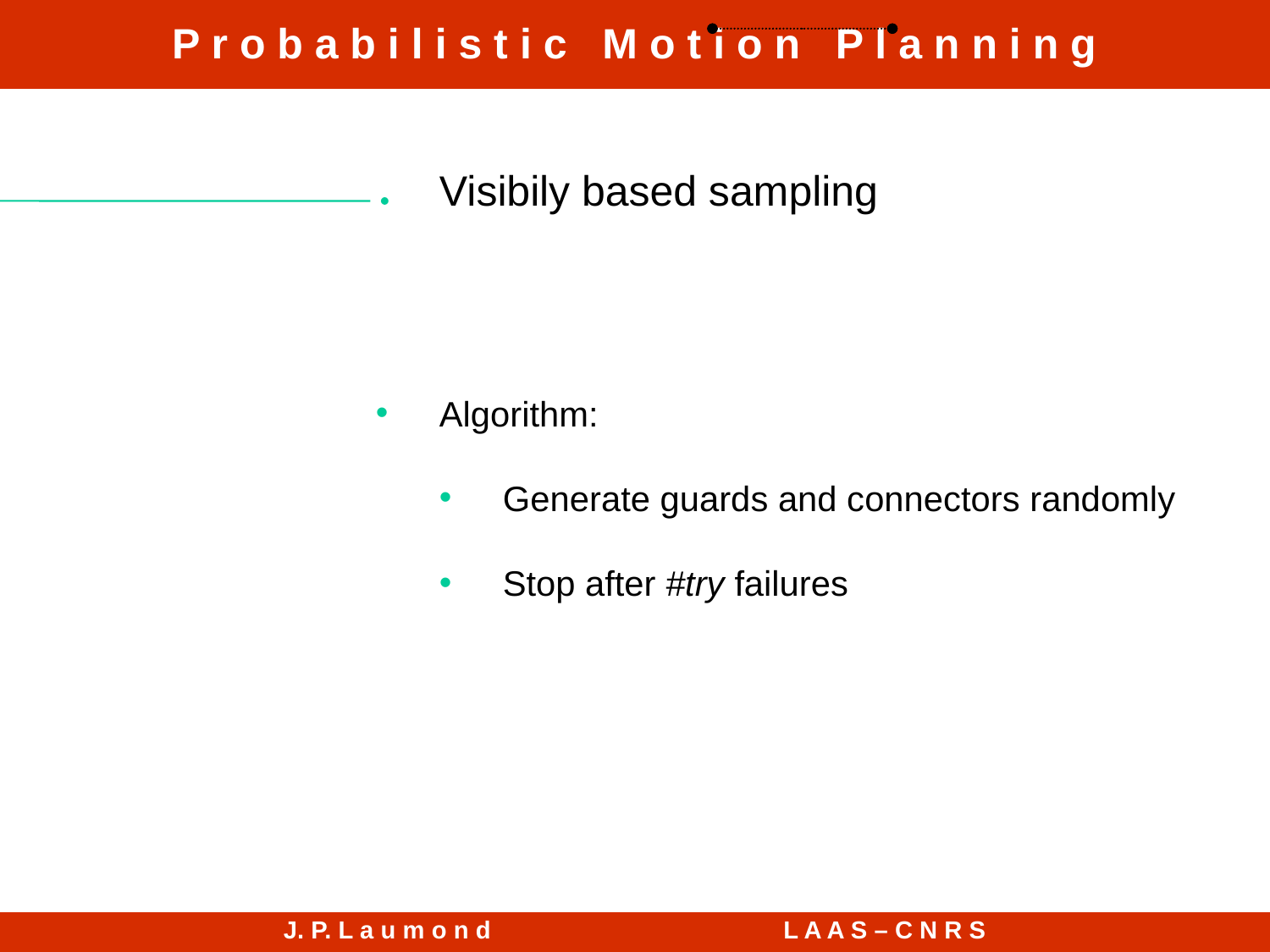

Visibily based sampling
Algorithm:

Generate guards and connectors randomly

Stop after #try failures